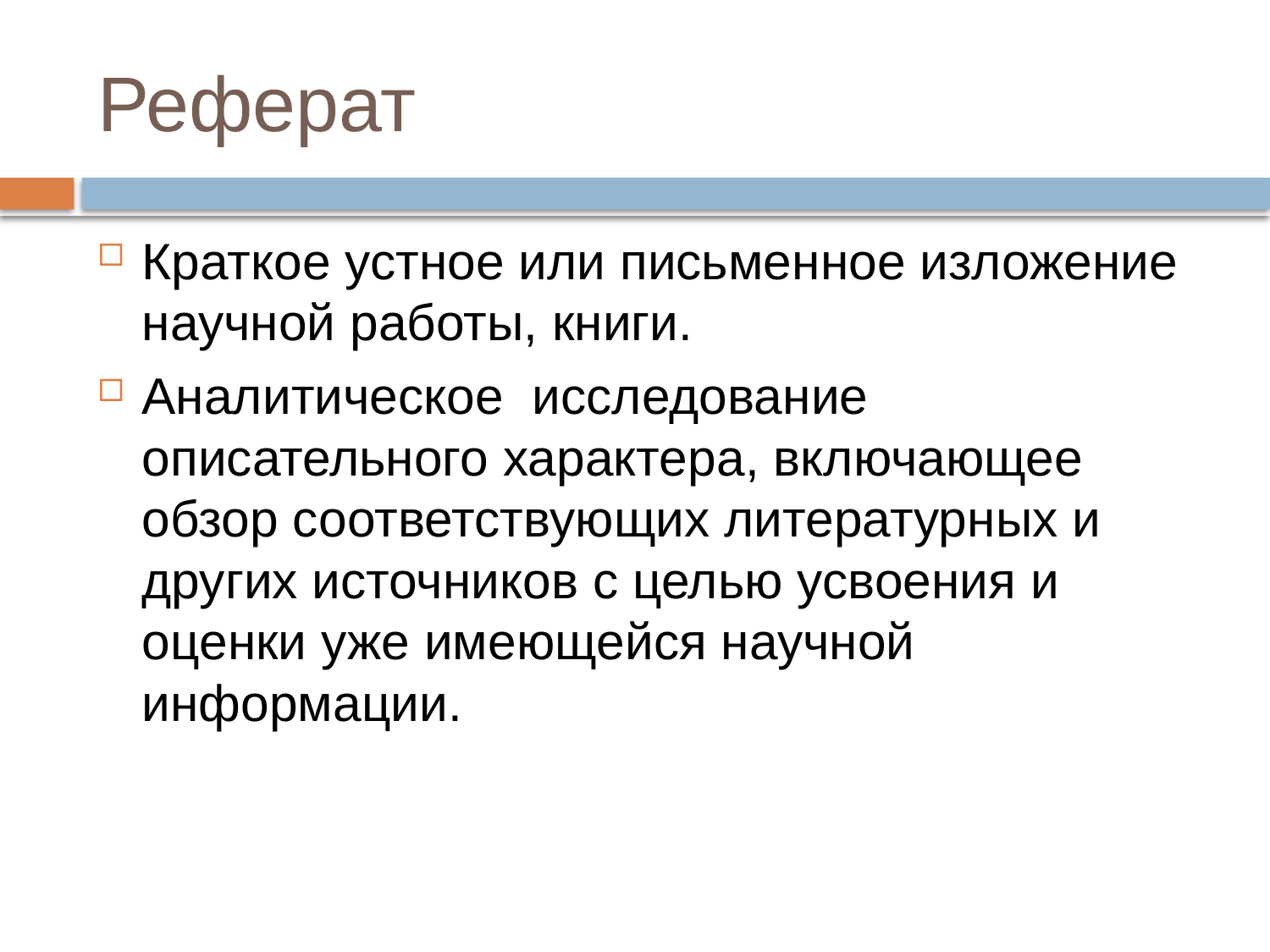

# Реферат
Краткое устное или письменное изложение научной работы, книги.
Аналитическое  исследование описательного характера, включающее обзор соответствующих литературных и других источников с целью усвоения и оценки уже имеющейся научной информации.